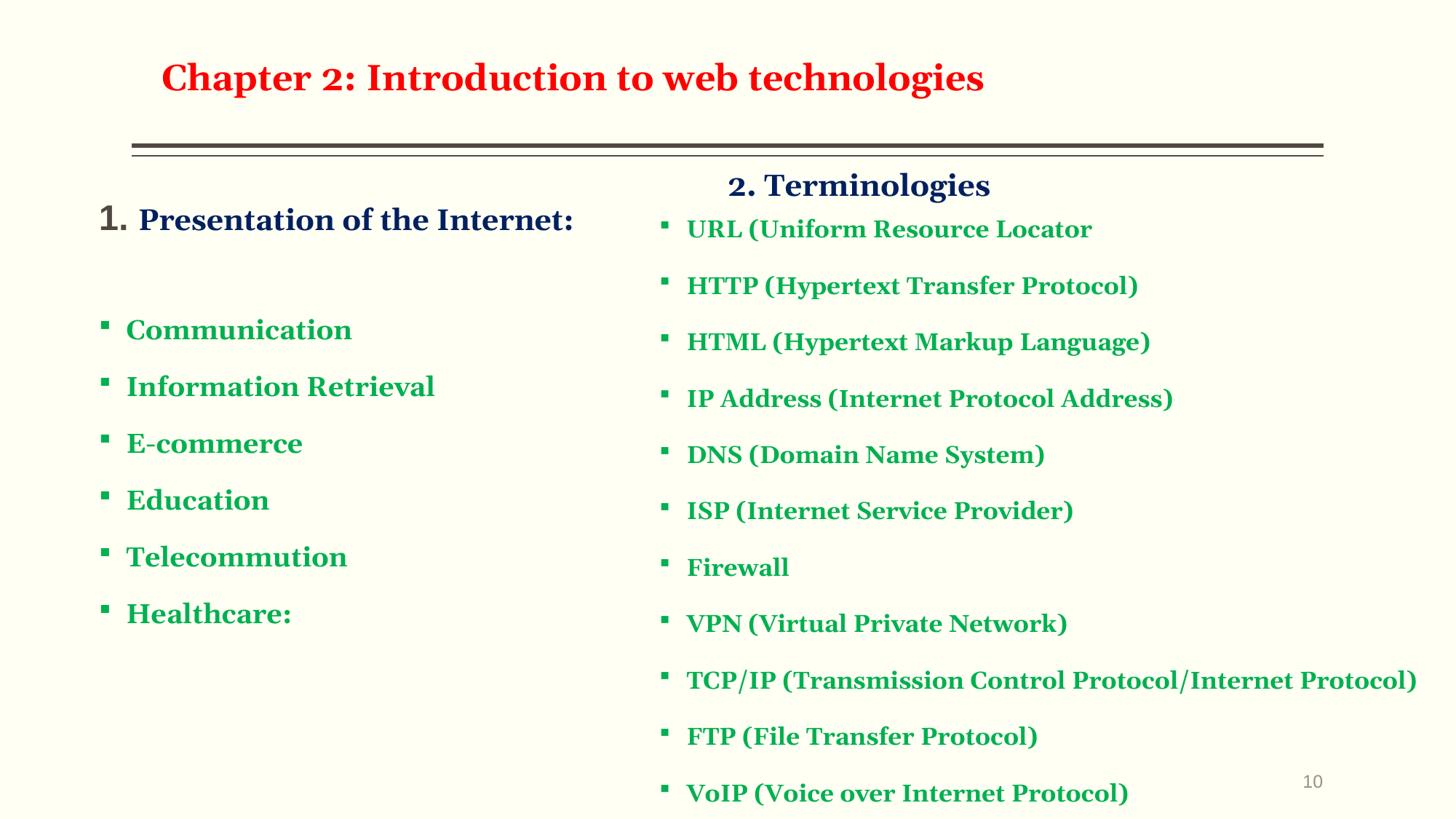

# Chapter 2: Introduction to web technologies
2. Terminologies
1. Presentation of the Internet:
URL (Uniform Resource Locator
HTTP (Hypertext Transfer Protocol)
HTML (Hypertext Markup Language)
IP Address (Internet Protocol Address)
DNS (Domain Name System)
ISP (Internet Service Provider)
Firewall
VPN (Virtual Private Network)
TCP/IP (Transmission Control Protocol/Internet Protocol)
FTP (File Transfer Protocol)
VoIP (Voice over Internet Protocol)
Communication
Information Retrieval
E-commerce
Education
Telecommution
Healthcare:
10